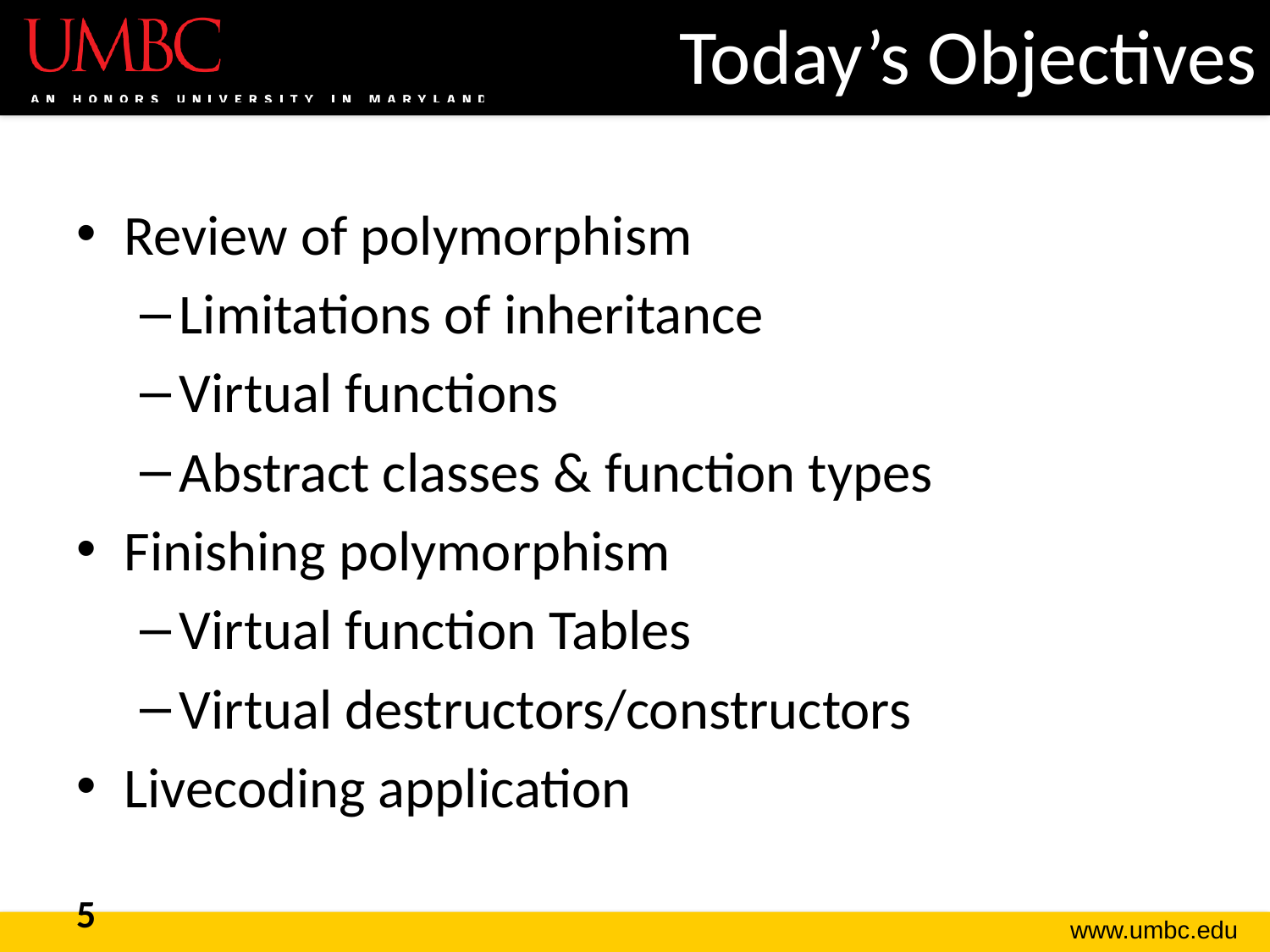

# Today’s Objectives
Review of polymorphism
Limitations of inheritance
Virtual functions
Abstract classes & function types
Finishing polymorphism
Virtual function Tables
Virtual destructors/constructors
Livecoding application

5